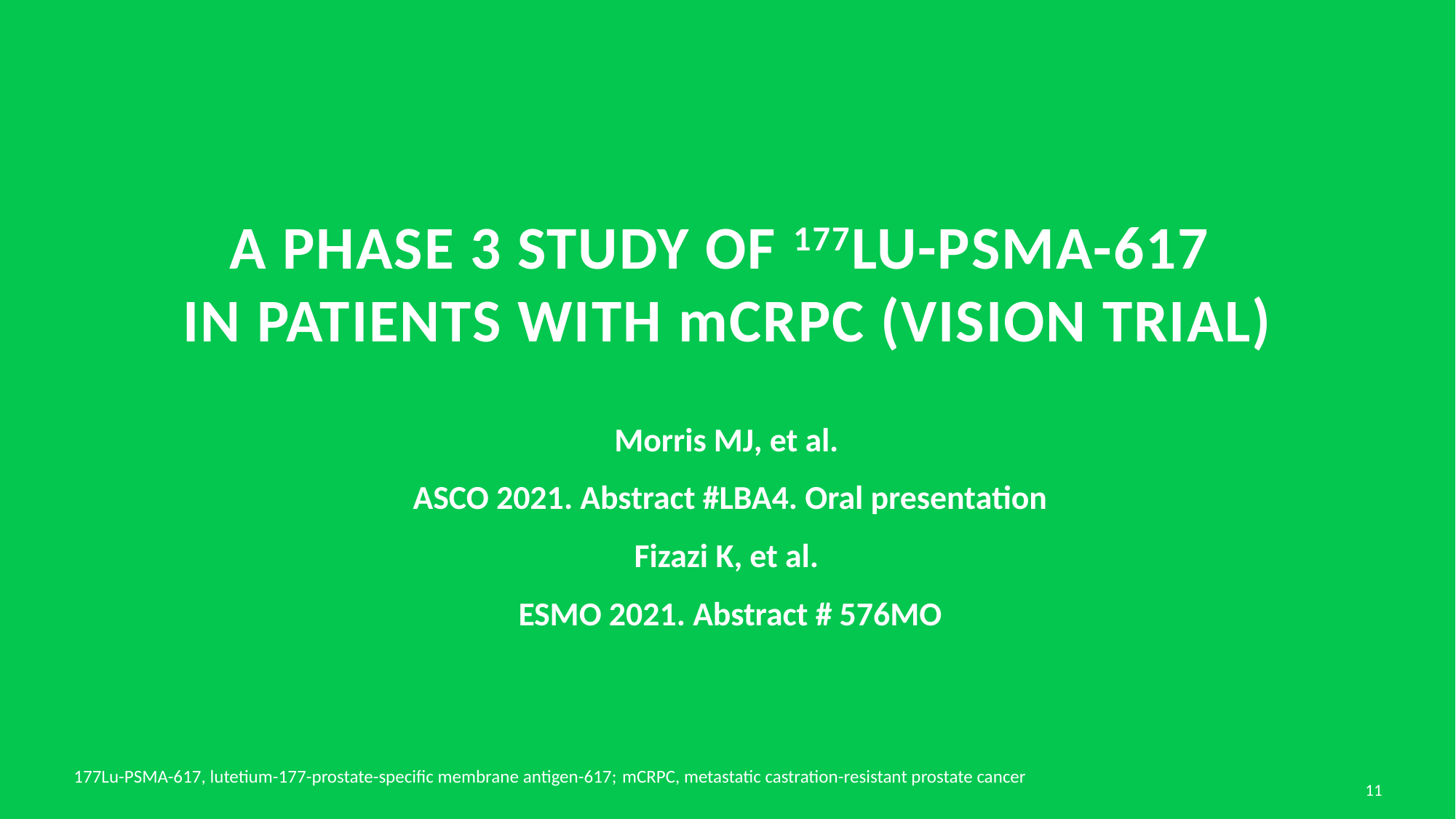

# A PHASE 3 STUDY OF 177LU-PSMA-617 IN PATIENTS WITH mCRPC (VISION TRIAL)
Morris MJ, et al.
ASCO 2021. Abstract #LBA4. Oral presentation
Fizazi K, et al.
ESMO 2021. Abstract # 576MO

177Lu-PSMA-617, lutetium-177-prostate-specific membrane antigen-617; mCRPC, metastatic castration-resistant prostate cancer
11